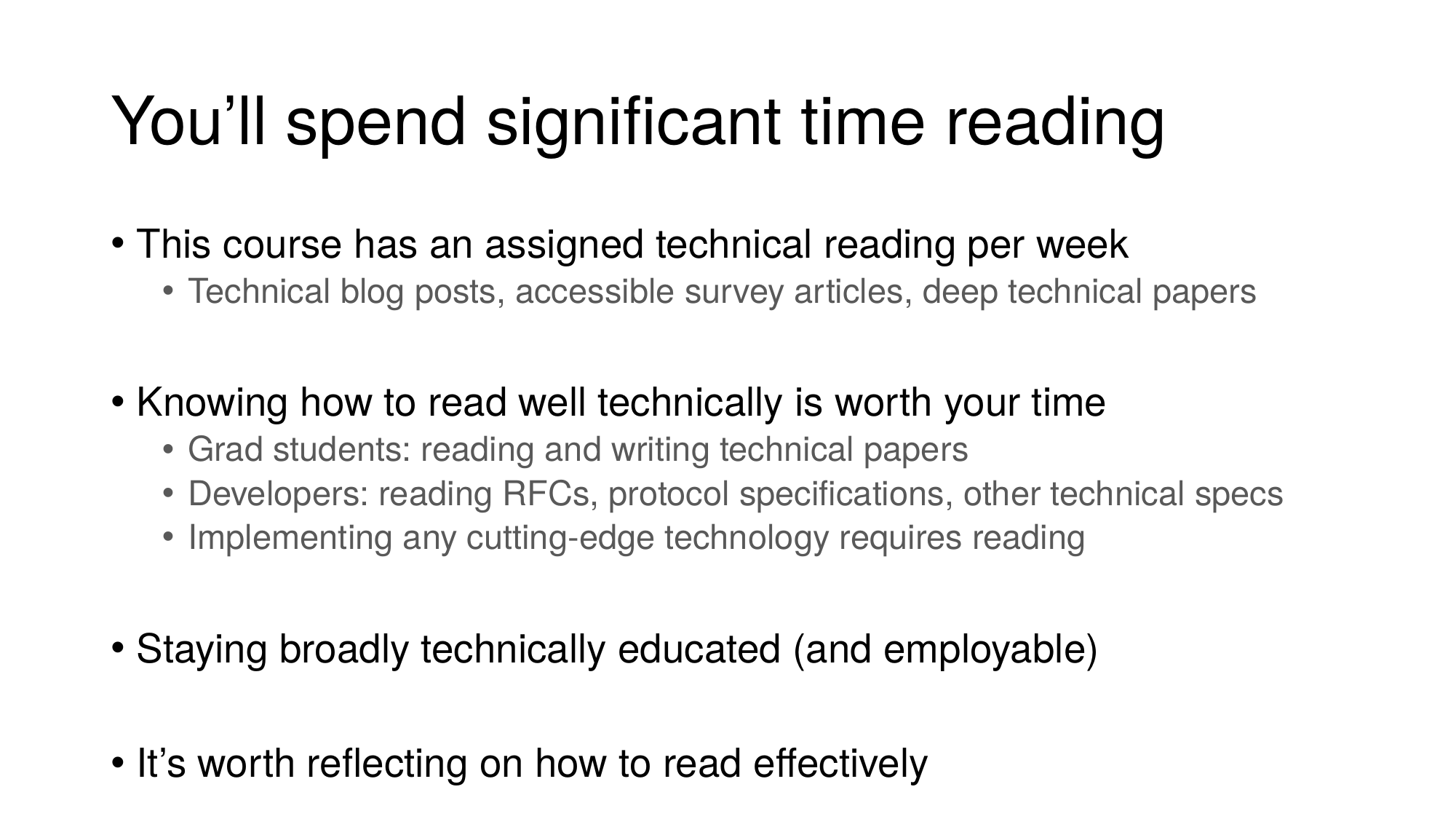

# You’ll spend significant time reading
This course has an assigned technical reading per week
Technical blog posts, accessible survey articles, deep technical papers

Knowing how to read well technically is worth your time
Grad students: reading and writing technical papers
Developers: reading RFCs, protocol specifications, other technical specs
Implementing any cutting-edge technology requires reading

Staying broadly technically educated (and employable)

It’s worth reflecting on how to read effectively